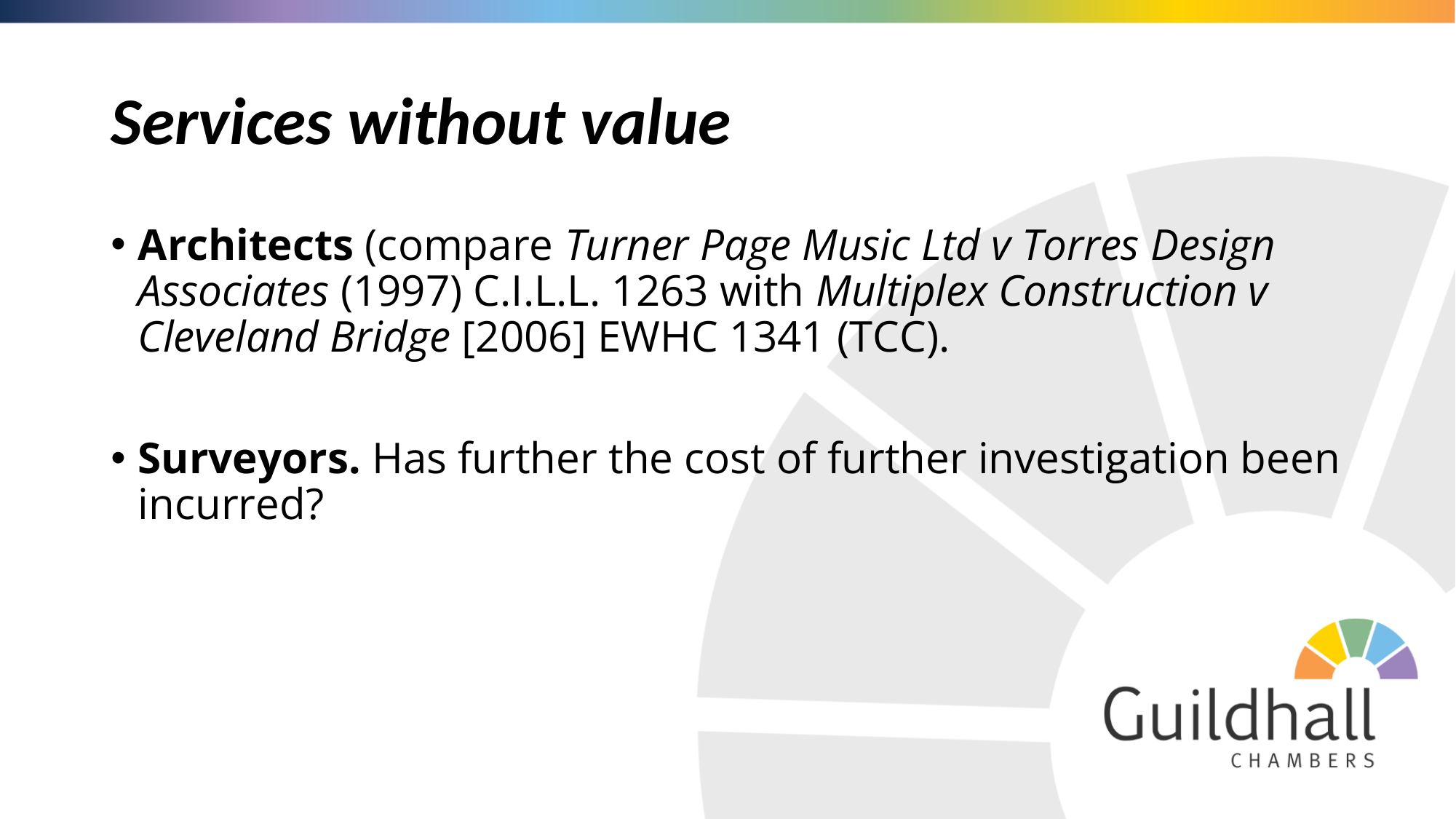

# Services without value
Architects (compare Turner Page Music Ltd v Torres Design Associates (1997) C.I.L.L. 1263 with Multiplex Construction v Cleveland Bridge [2006] EWHC 1341 (TCC).

Surveyors. Has further the cost of further investigation been incurred?